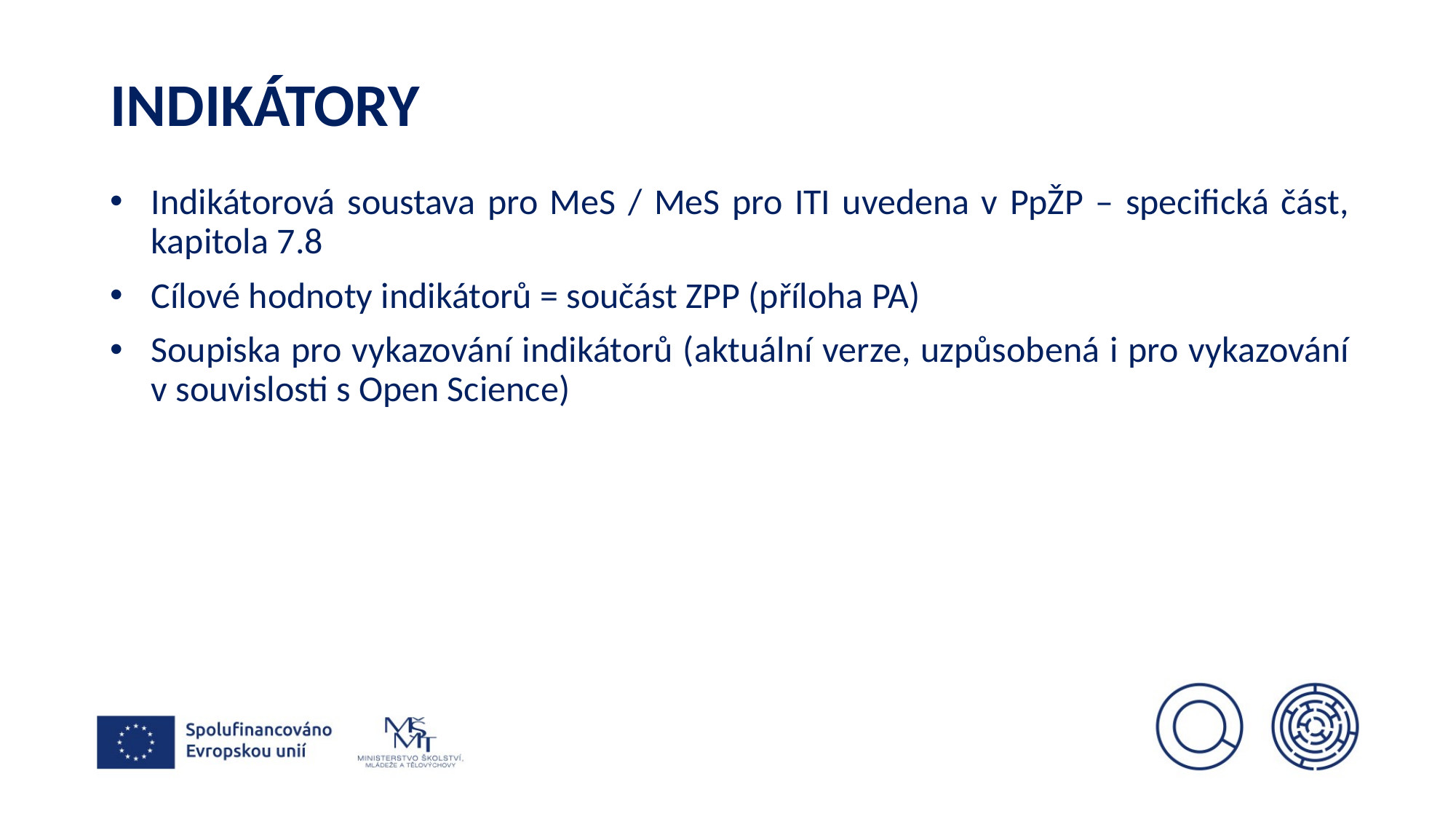

# indikátory
Indikátorová soustava pro MeS / MeS pro ITI uvedena v PpŽP – specifická část, kapitola 7.8
Cílové hodnoty indikátorů = součást ZPP (příloha PA)
Soupiska pro vykazování indikátorů (aktuální verze, uzpůsobená i pro vykazování v souvislosti s Open Science)